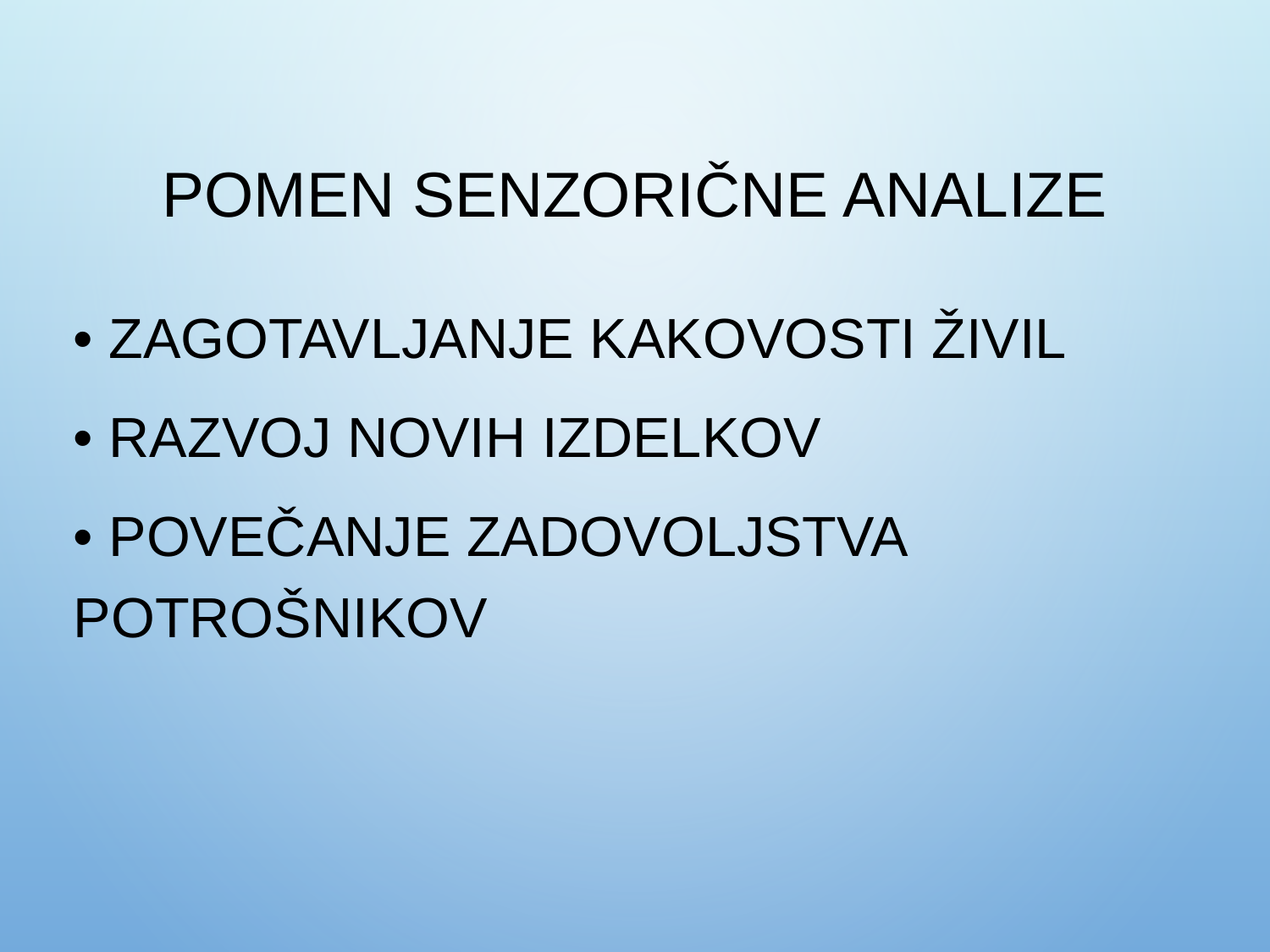

# Pomen senzorične analize
• Zagotavljanje kakovosti živil
• Razvoj novih izdelkov
• Povečanje zadovoljstva potrošnikov